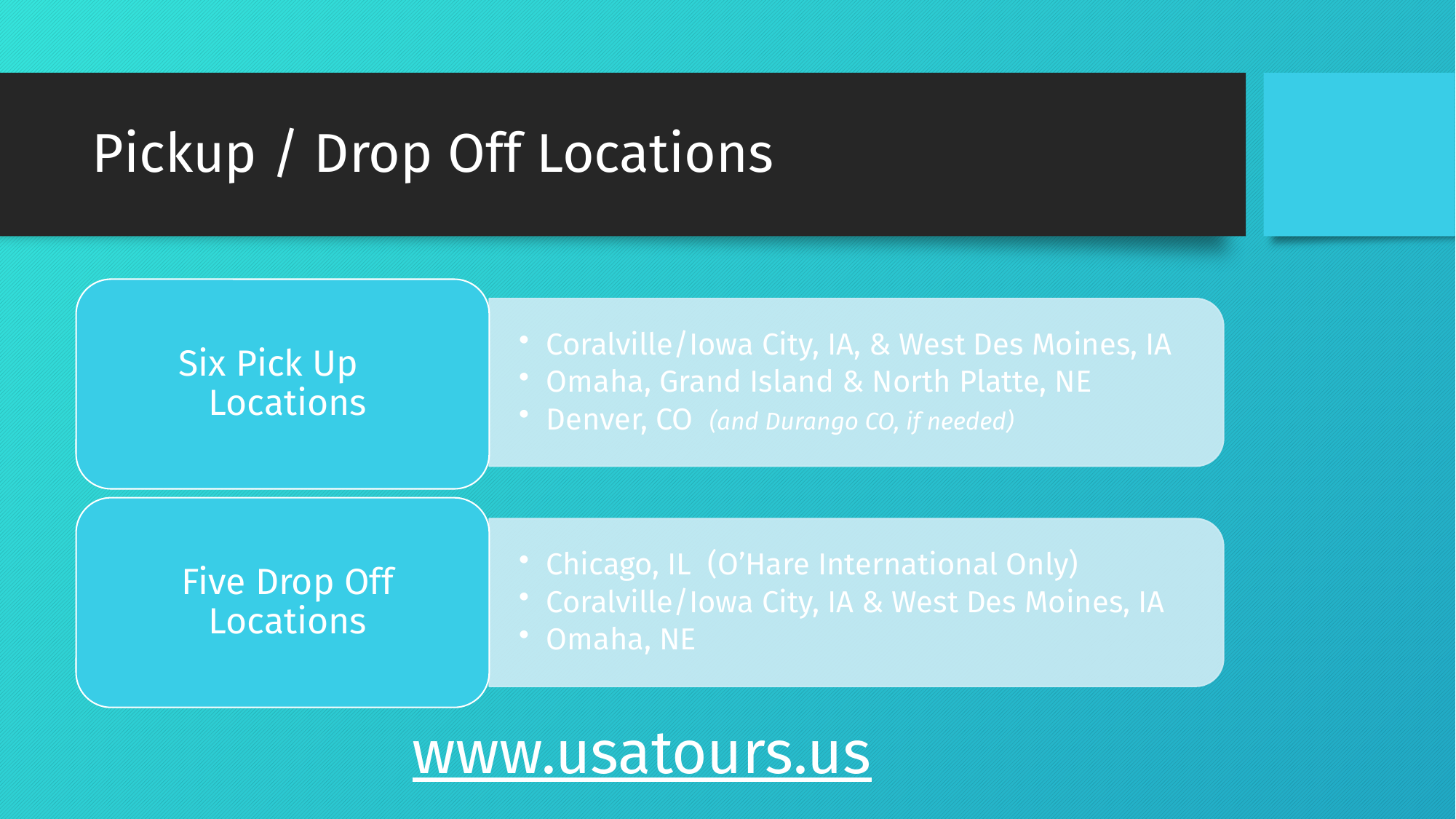

# Pickup / Drop Off Locations
Coralville/Iowa City, IA, & West Des Moines, IA
Omaha, Grand Island & North Platte, NE
Denver, CO  (and Durango CO, if needed)
Six Pick Up     Locations
Chicago, IL  (O’Hare International Only)
Coralville/Iowa City, IA & West Des Moines, IA
Omaha, NE
Five Drop Off Locations
www.usatours.us